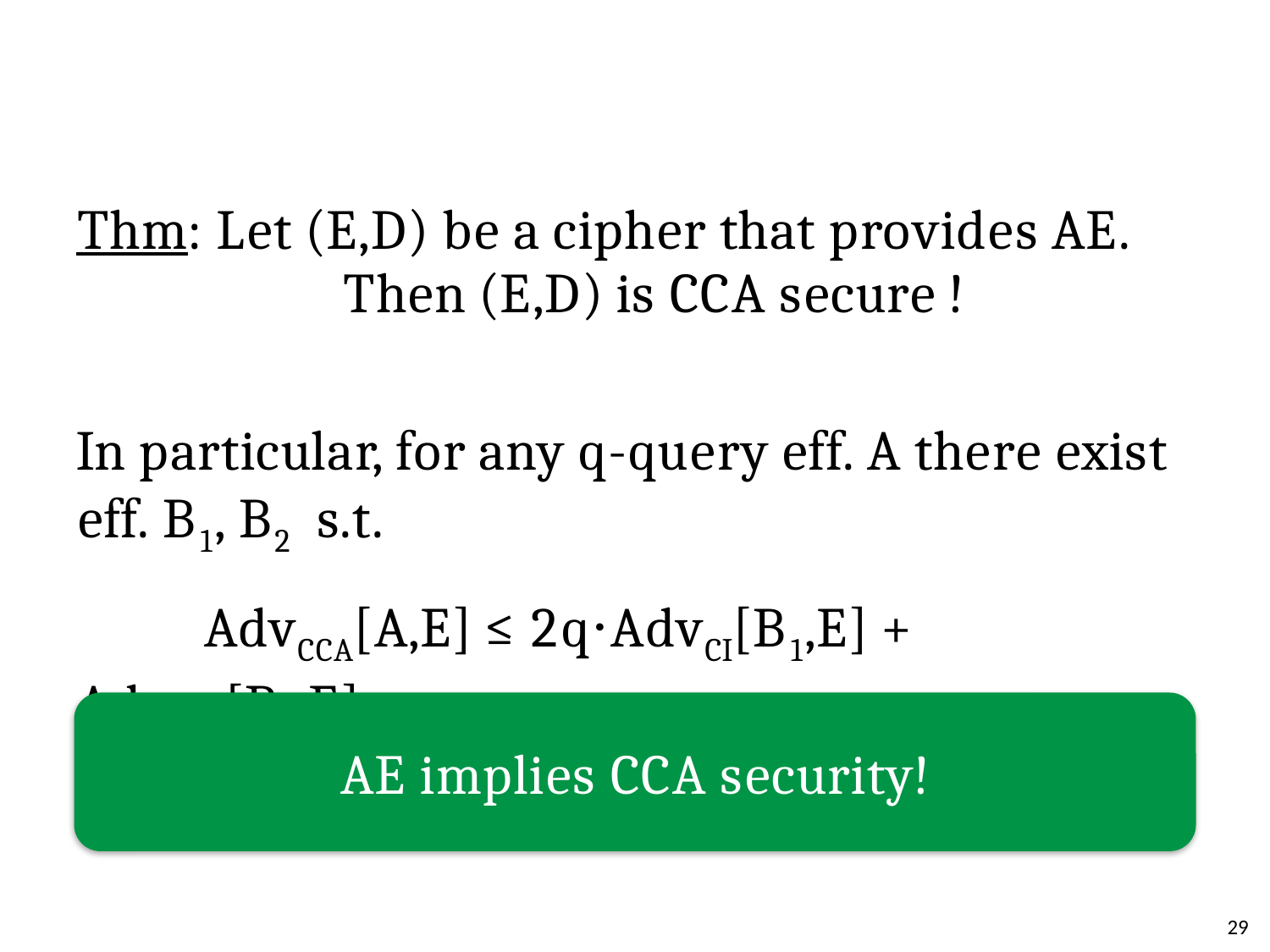

#
Thm:	 Let (E,D) be a cipher that provides AE.    		 Then (E,D) is CCA secure !

In particular, for any q-query eff. A there exist eff. B1, B2  s.t.
	AdvCCA[A,E] ≤ 2q⋅AdvCI[B1,E] + AdvCPA[B2,E]

AE implies CCA security!
29